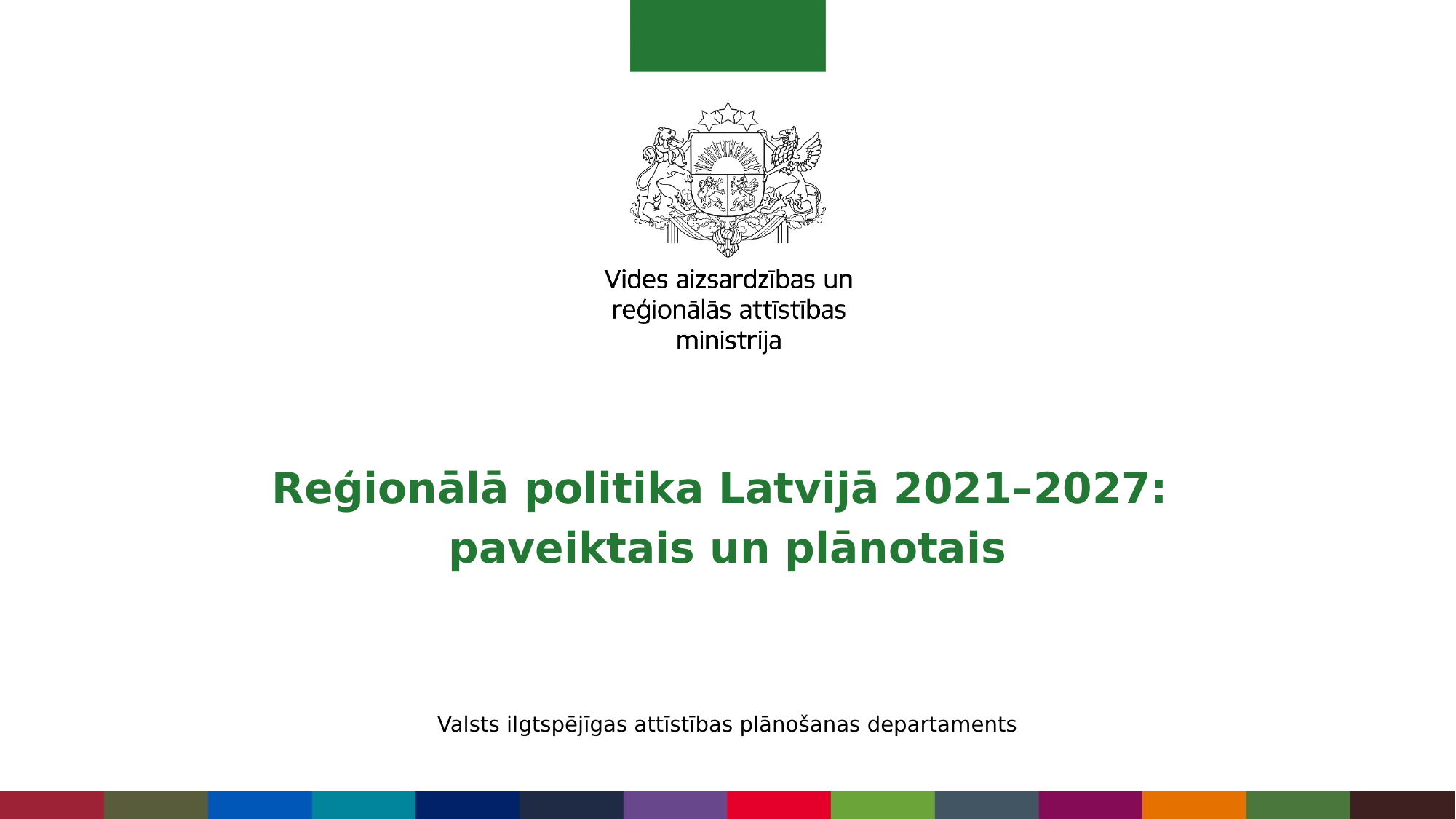

#
Reģionālā politika Latvijā 2021–2027:
paveiktais un plānotais
Valsts ilgtspējīgas attīstības plānošanas departaments